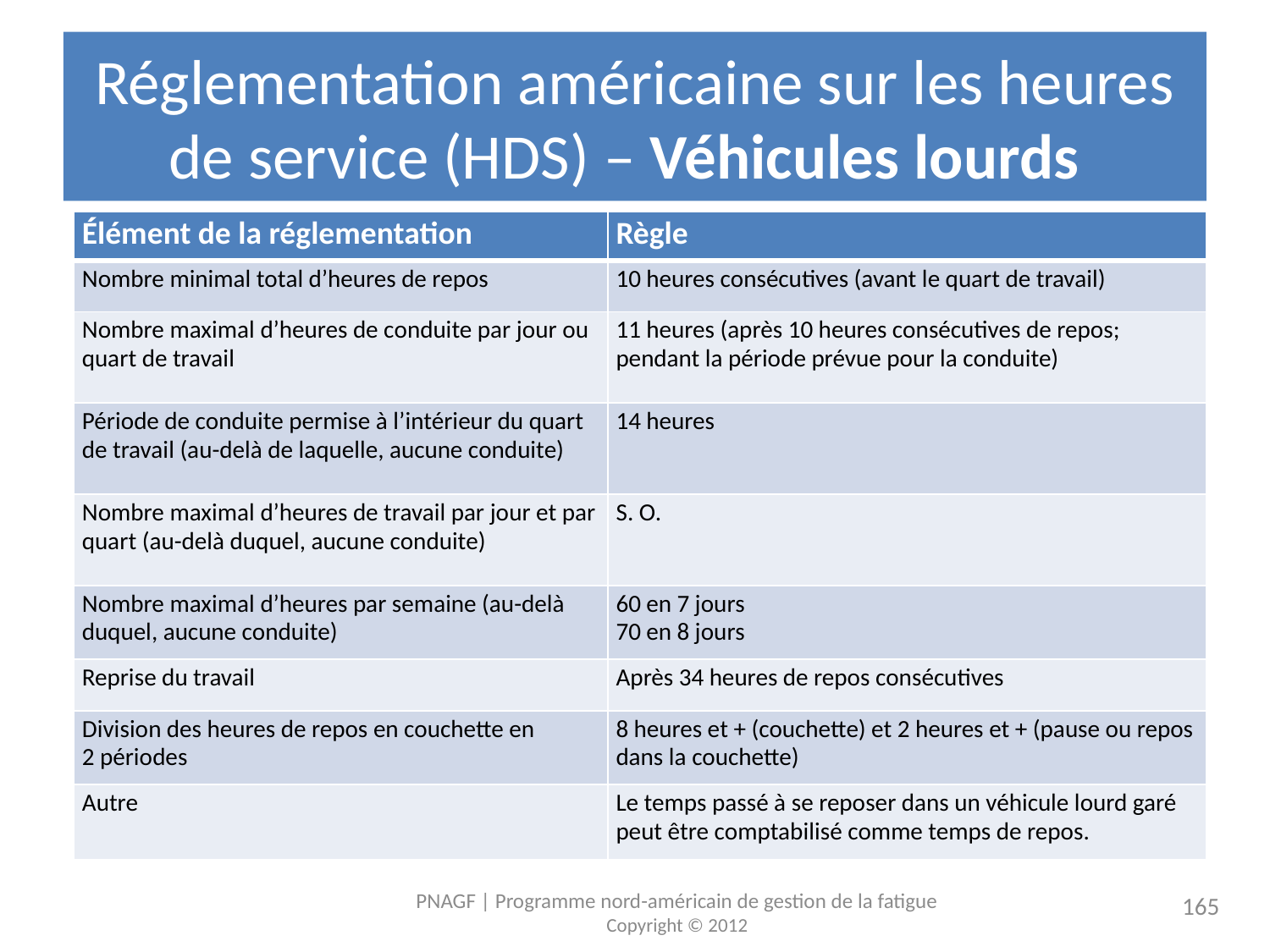

# Réglementation américaine sur les heures de service (HDS) – Véhicules lourds
| Élément de la réglementation | Règle |
| --- | --- |
| Nombre minimal total d’heures de repos | 10 heures consécutives (avant le quart de travail) |
| Nombre maximal d’heures de conduite par jour ou quart de travail | 11 heures (après 10 heures consécutives de repos; pendant la période prévue pour la conduite) |
| Période de conduite permise à l’intérieur du quart de travail (au-delà de laquelle, aucune conduite) | 14 heures |
| Nombre maximal d’heures de travail par jour et par quart (au-delà duquel, aucune conduite) | S. O. |
| Nombre maximal d’heures par semaine (au-delà duquel, aucune conduite) | 60 en 7 jours 70 en 8 jours |
| Reprise du travail | Après 34 heures de repos consécutives |
| Division des heures de repos en couchette en 2 périodes | 8 heures et + (couchette) et 2 heures et + (pause ou repos dans la couchette) |
| Autre | Le temps passé à se reposer dans un véhicule lourd garé peut être comptabilisé comme temps de repos. |